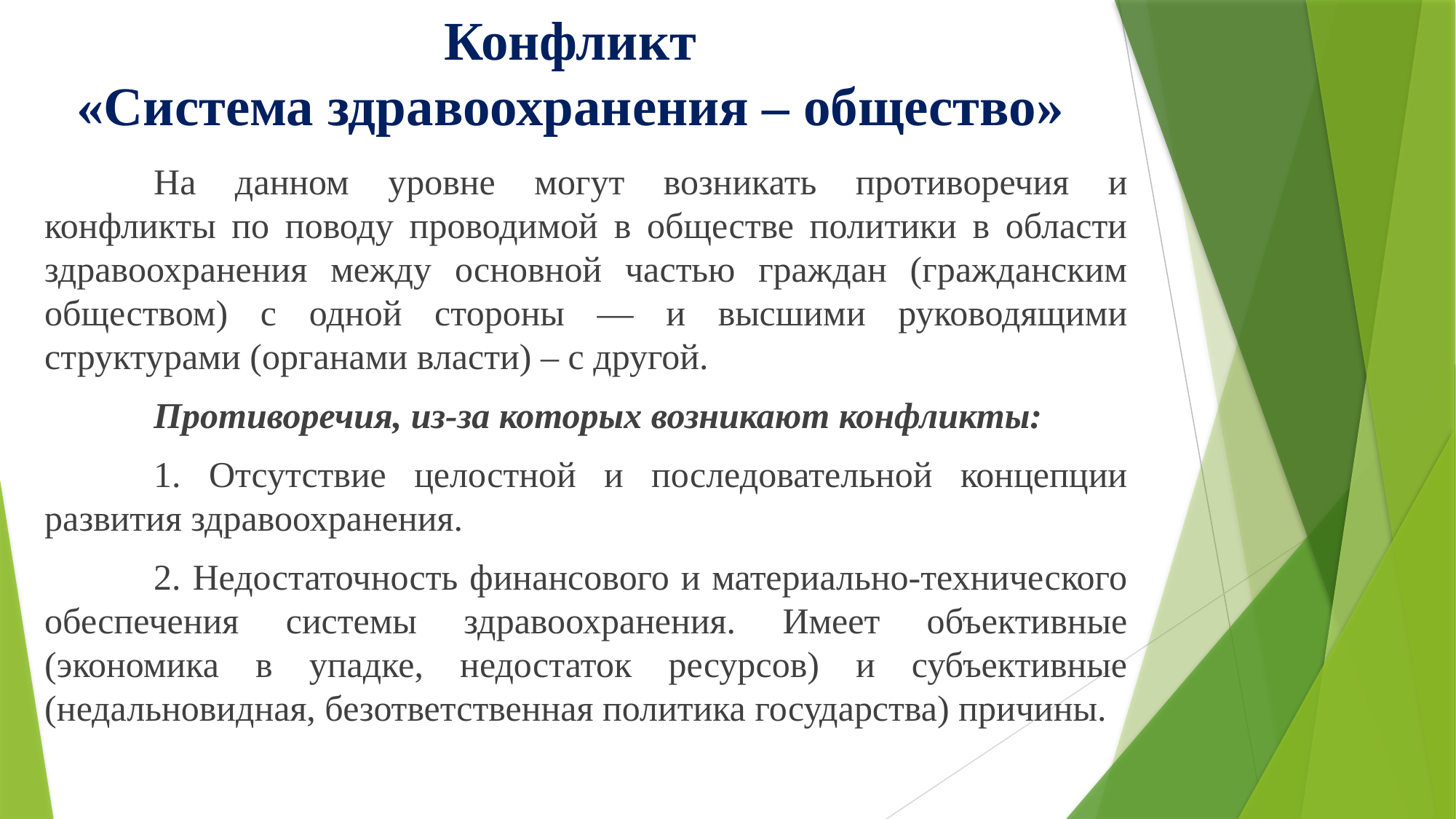

# Конфликт «Система здравоохранения – общество»
	На данном уровне могут возникать противоречия и конфликты по поводу проводимой в обществе политики в области здравоохранения между основной частью граждан (гражданским обществом) с одной стороны — и высшими руководящими структурами (органами власти) – с другой.
	Противоречия, из-за которых возникают конфликты:
	1. Отсутствие целостной и последовательной концепции развития здравоохранения.
	2. Недостаточность финансового и материально-технического обеспечения системы здравоохранения. Имеет объективные (экономика в упадке, недостаток ресурсов) и субъективные (недальновидная, безответственная политика государства) причины.